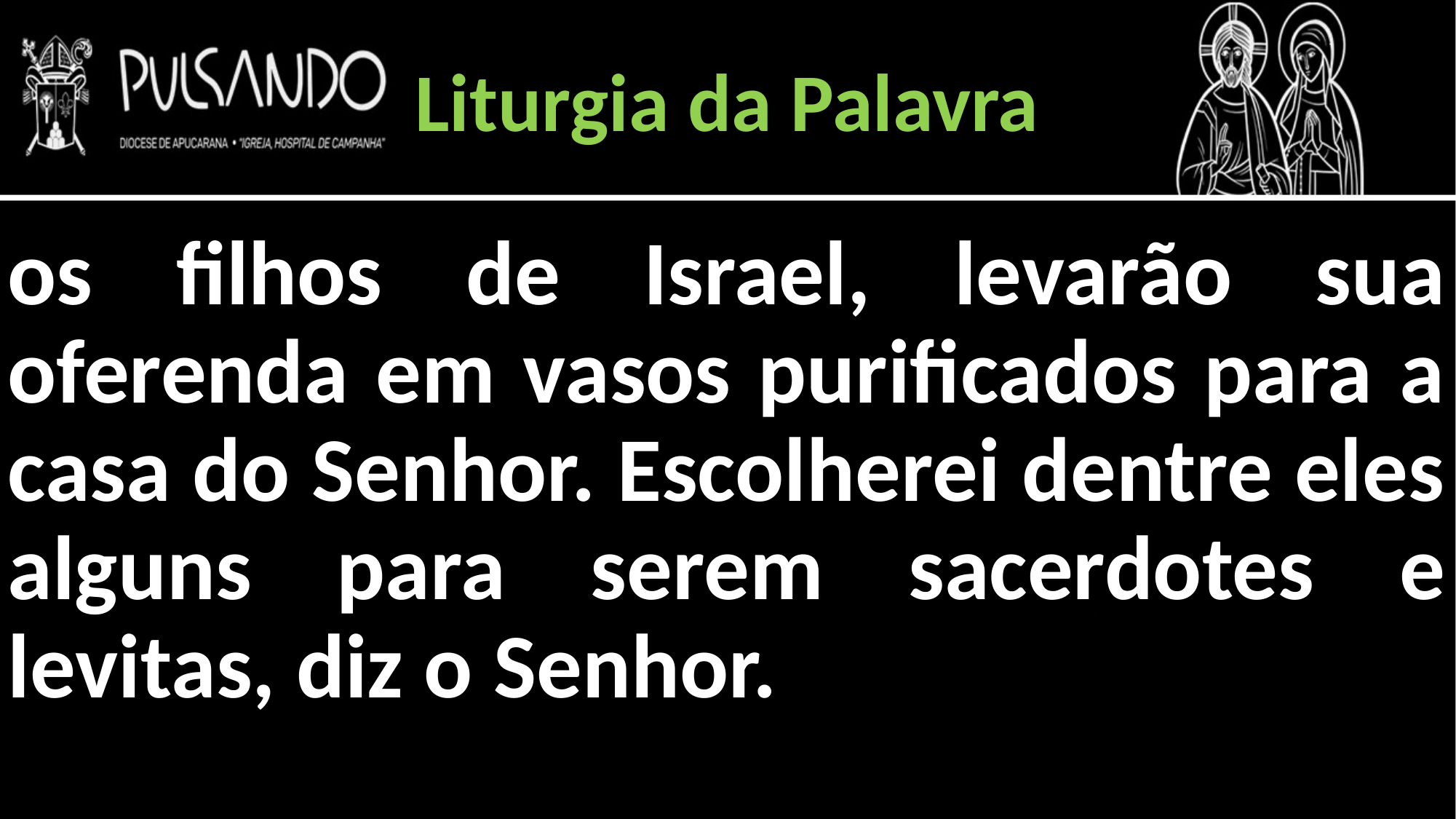

Liturgia da Palavra
os filhos de Israel, levarão sua oferenda em vasos purificados para a casa do Senhor. Escolherei dentre eles alguns para serem sacerdotes e levitas, diz o Senhor.